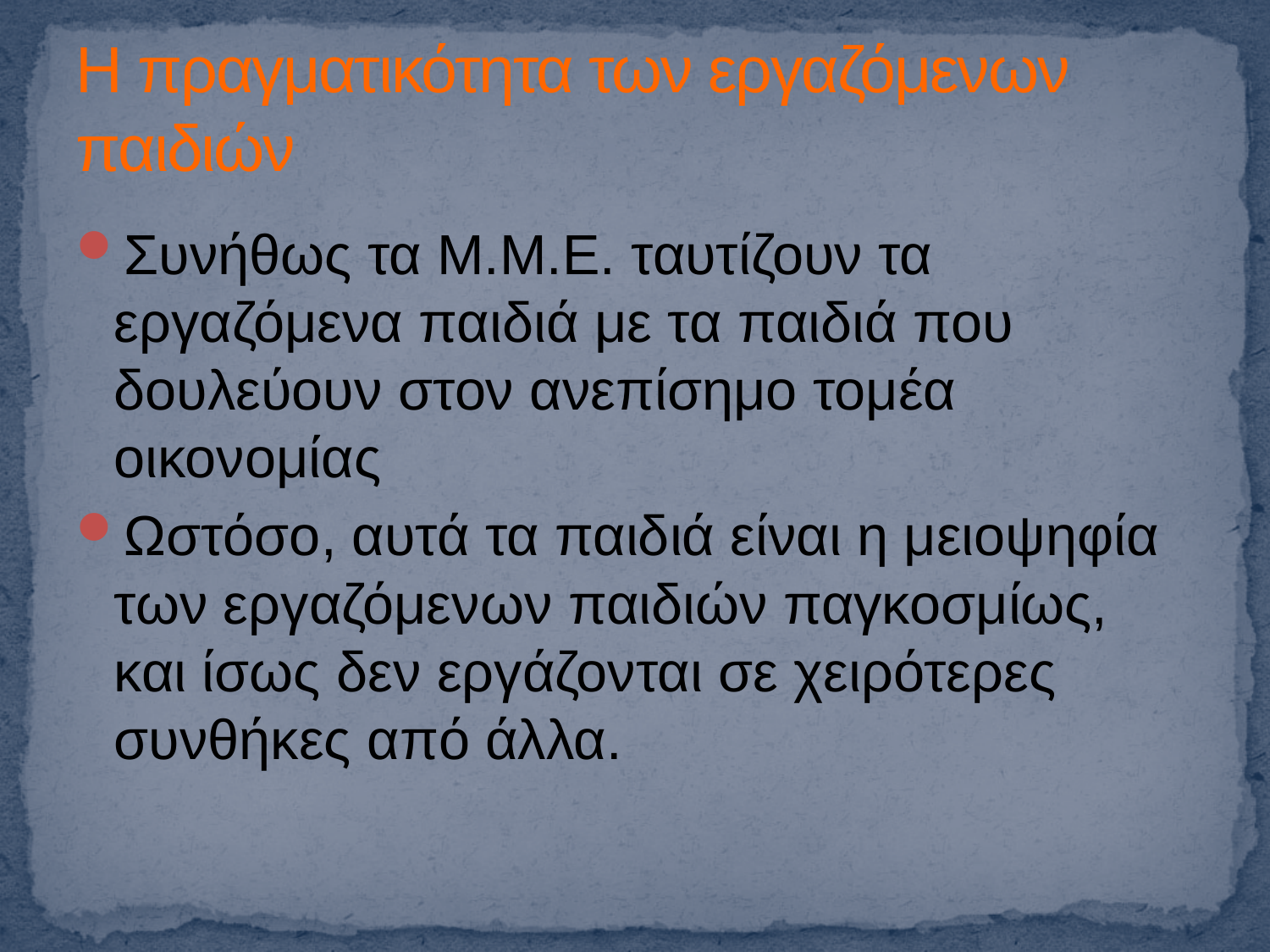

# Η πραγματικότητα των εργαζόμενων παιδιών
Συνήθως τα Μ.Μ.Ε. ταυτίζουν τα εργαζόμενα παιδιά με τα παιδιά που δουλεύουν στον ανεπίσημο τομέα οικονομίας
Ωστόσο, αυτά τα παιδιά είναι η μειοψηφία των εργαζόμενων παιδιών παγκοσμίως, και ίσως δεν εργάζονται σε χειρότερες συνθήκες από άλλα.